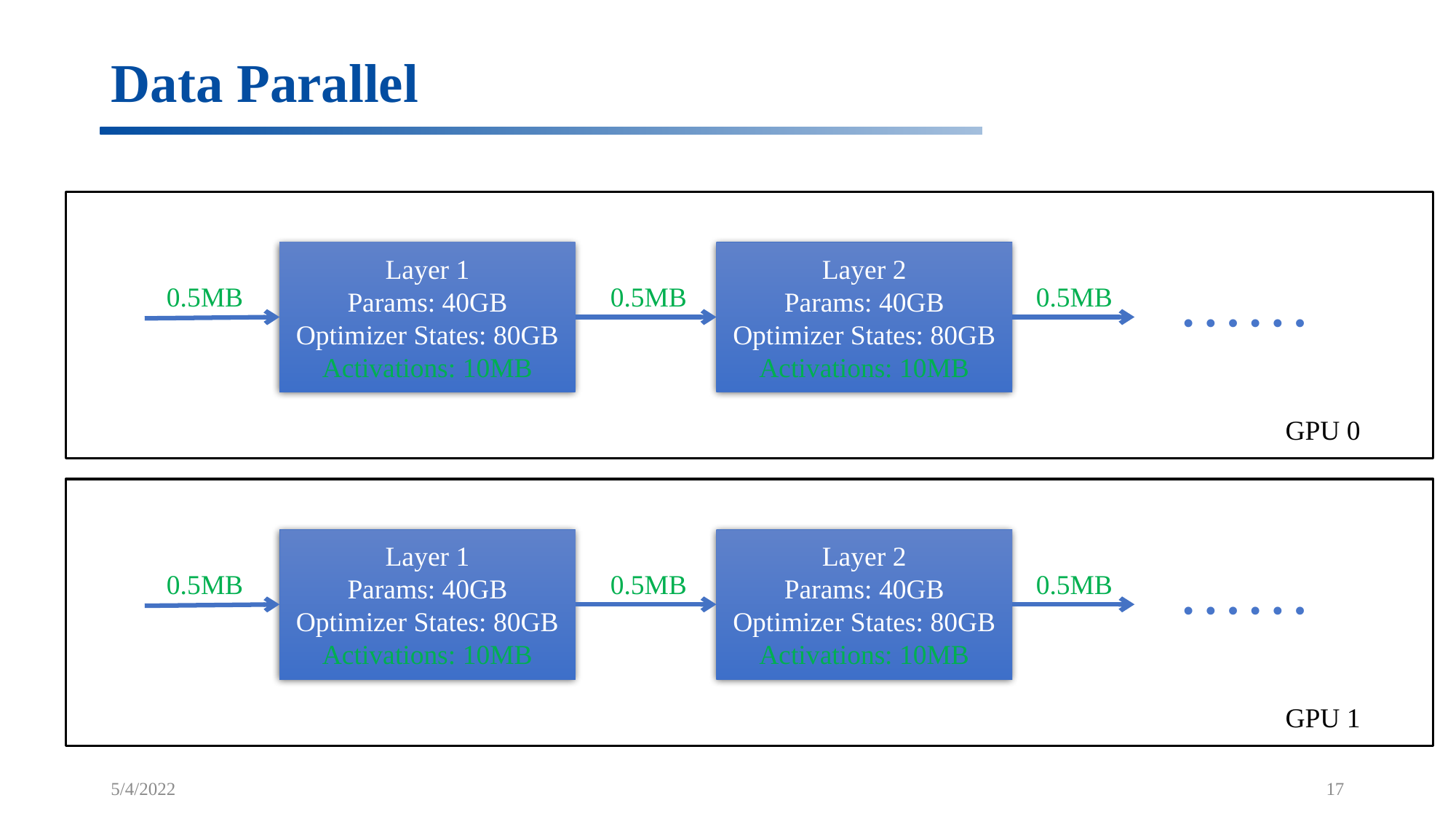

# Data Parallel

Layer 1
Params: 40GB
Optimizer States: 80GB
Activations: 10MB
Layer 2
Params: 40GB
Optimizer States: 80GB
Activations: 10MB
……
0.5MB
0.5MB
0.5MB
GPU 0

Layer 1
Params: 40GB
Optimizer States: 80GB
Activations: 10MB
Layer 2
Params: 40GB
Optimizer States: 80GB
Activations: 10MB
……
0.5MB
0.5MB
0.5MB
GPU 1
5/4/2022